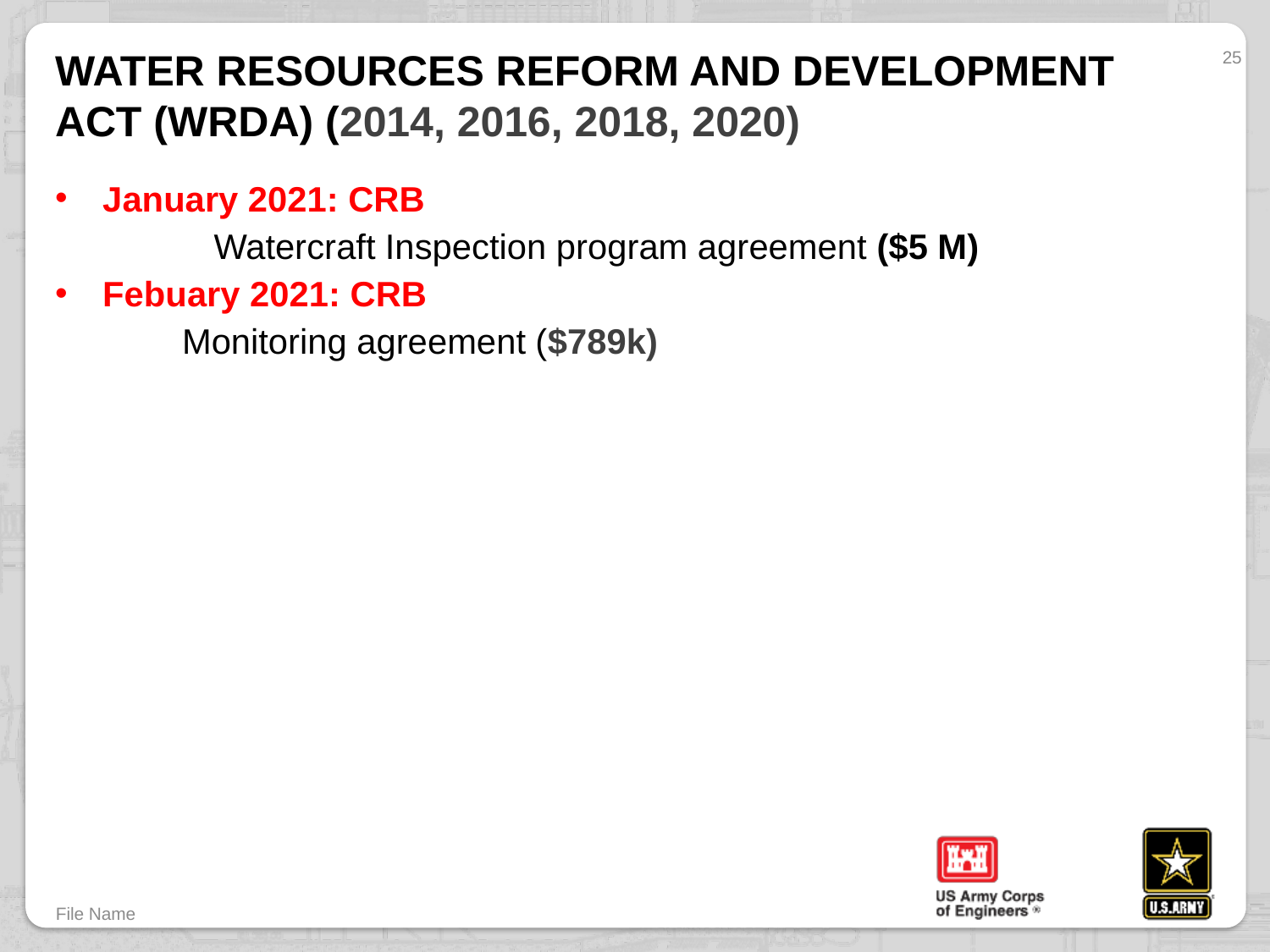

25
# Water Resources Reform and Development Act (WRDA) (2014, 2016, 2018, 2020)
January 2021: CRB
	Watercraft Inspection program agreement ($5 M)
Febuary 2021: CRB
	Monitoring agreement ($789k)

File Name